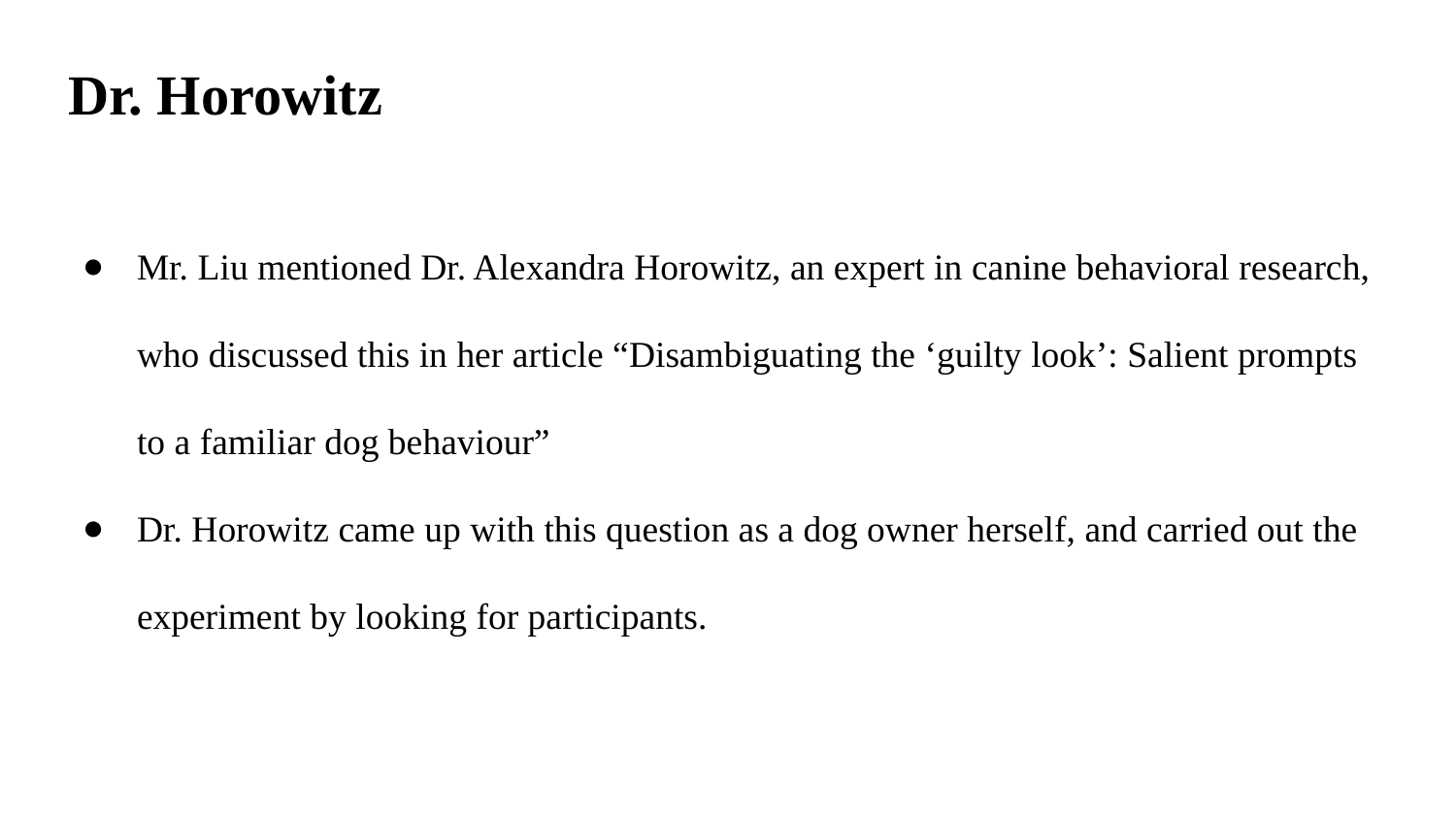

Dr. Horowitz
Mr. Liu mentioned Dr. Alexandra Horowitz, an expert in canine behavioral research, who discussed this in her article “Disambiguating the ‘guilty look’: Salient prompts to a familiar dog behaviour”
Dr. Horowitz came up with this question as a dog owner herself, and carried out the experiment by looking for participants.